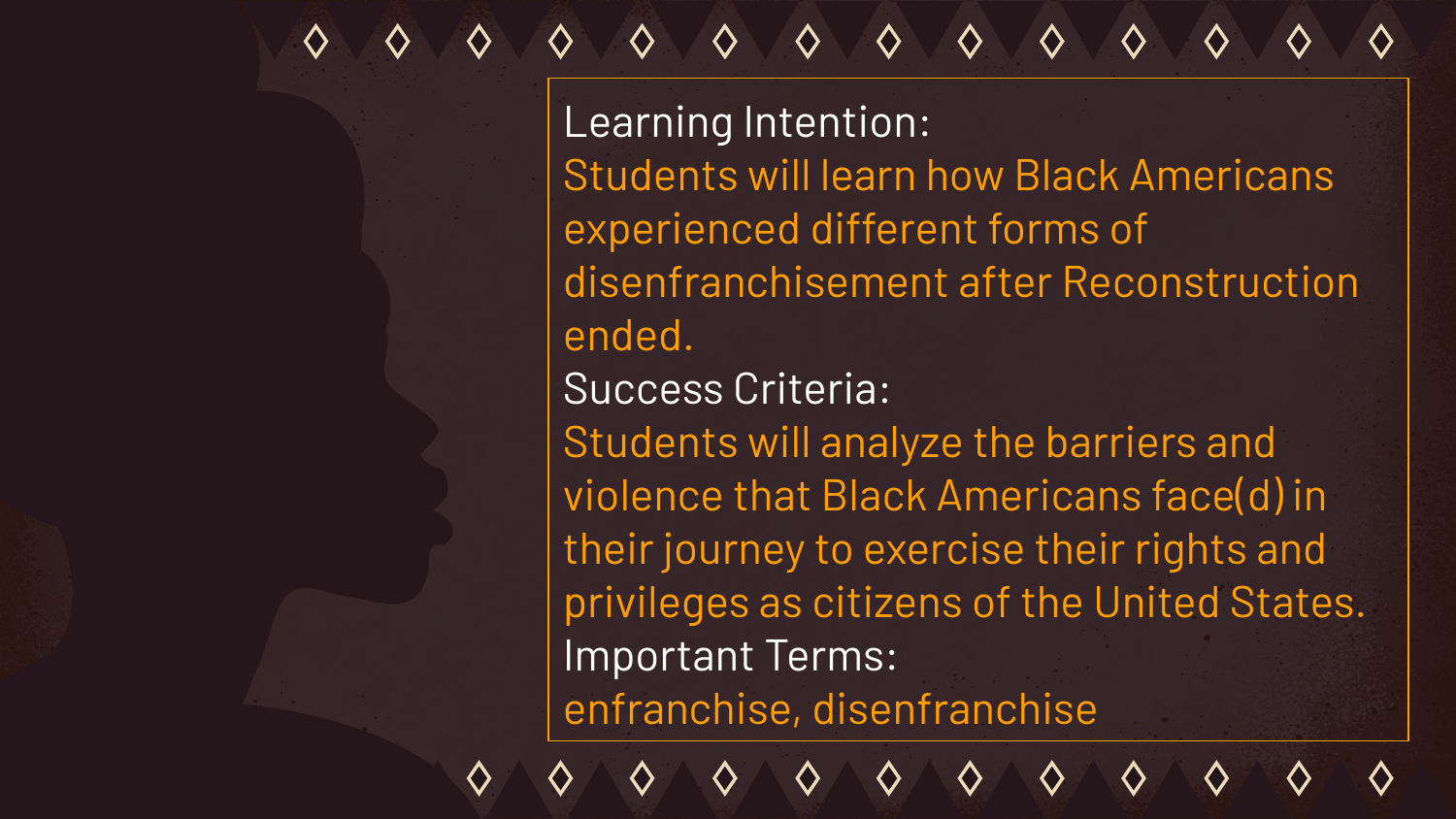

Learning Intention:
Students will learn how Black Americans experienced different forms of disenfranchisement after Reconstruction ended.
Success Criteria:
Students will analyze the barriers and violence that Black Americans face(d) in their journey to exercise their rights and privileges as citizens of the United States.
Important Terms:
enfranchise, disenfranchise